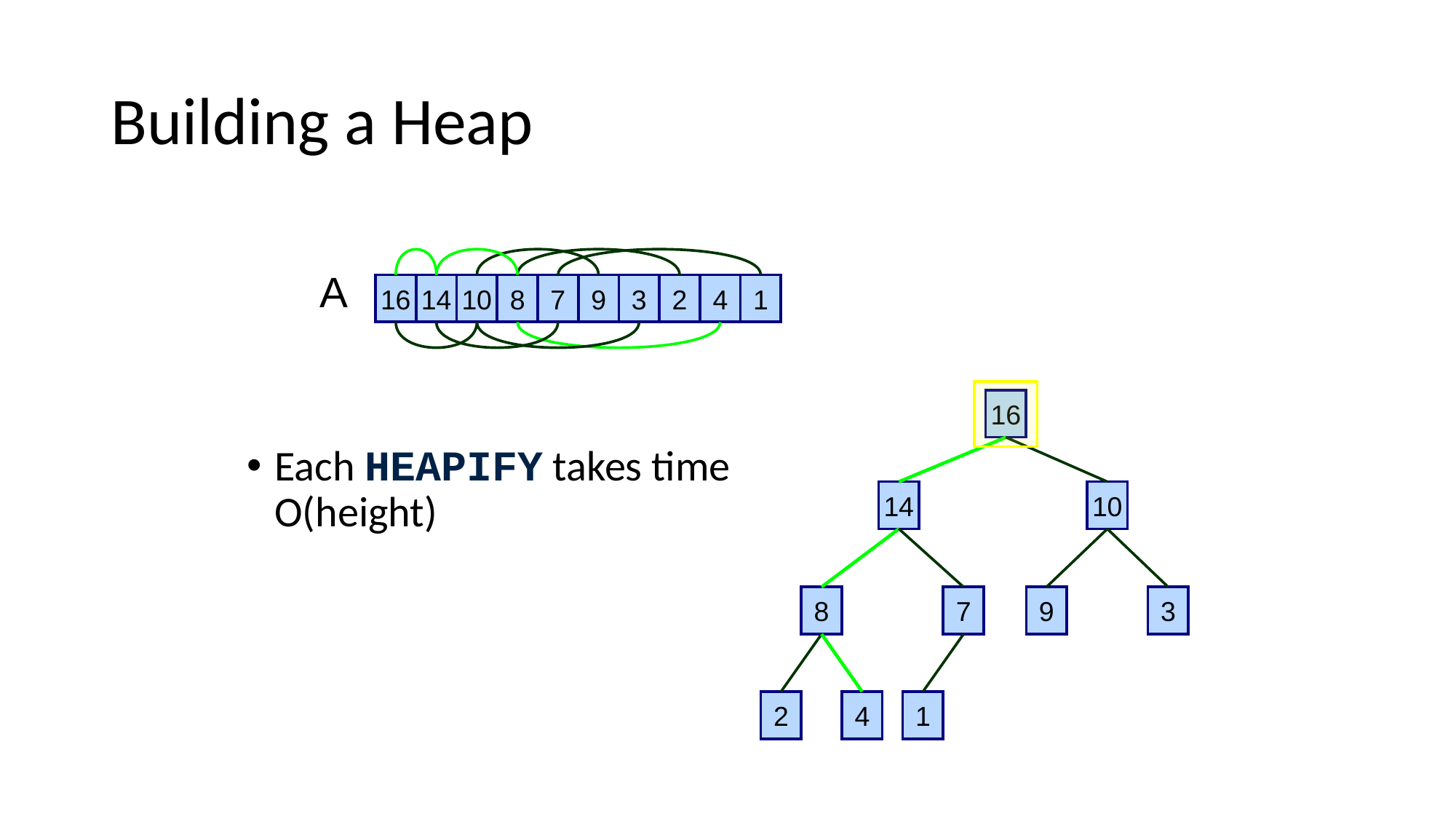

# Building a Heap
A
16
14
10
8
7
9
3
2
4
1

16
Each HEAPIFY takes time O(height)
14
10
8
7
9
3
2
4
1